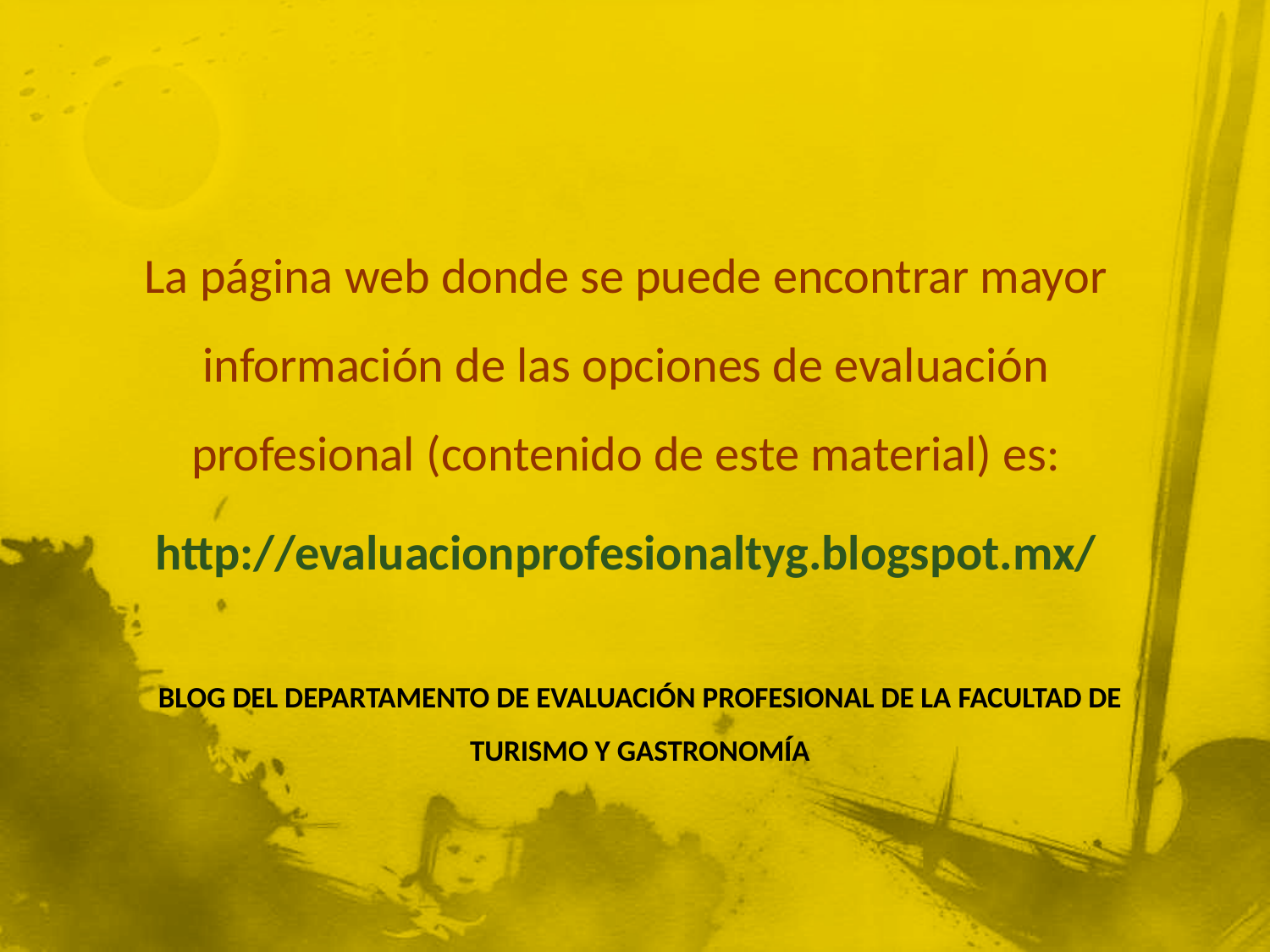

La página web donde se puede encontrar mayor información de las opciones de evaluación profesional (contenido de este material) es:
http://evaluacionprofesionaltyg.blogspot.mx/
# Blog del departamento de evaluación profesional de la facultad de turismo y gastronomía